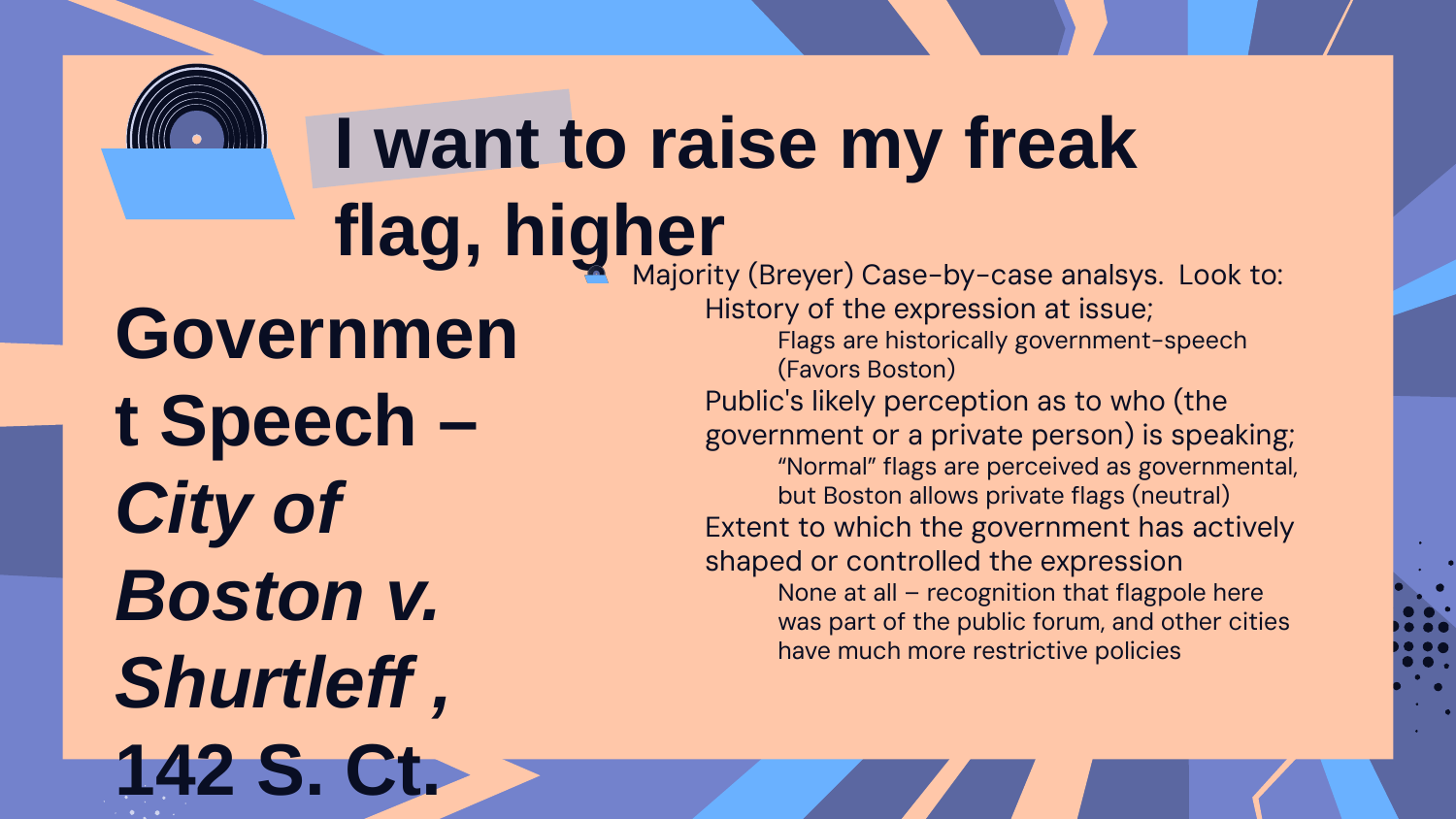

# I want to raise my freak flag, higher

Majority (Breyer) Case-by-case analsys.  Look to:
History of the expression at issue;
Flags are historically government-speech (Favors Boston)
Public's likely perception as to who (the government or a private person) is speaking;
“Normal” flags are perceived as governmental, but Boston allows private flags (neutral)
Extent to which the government has actively shaped or controlled the expression
None at all – recognition that flagpole here was part of the public forum, and other cities have much more restrictive policies

Government Speech – City of Boston v. Shurtleff , 142 S. Ct. 1583 (2022)